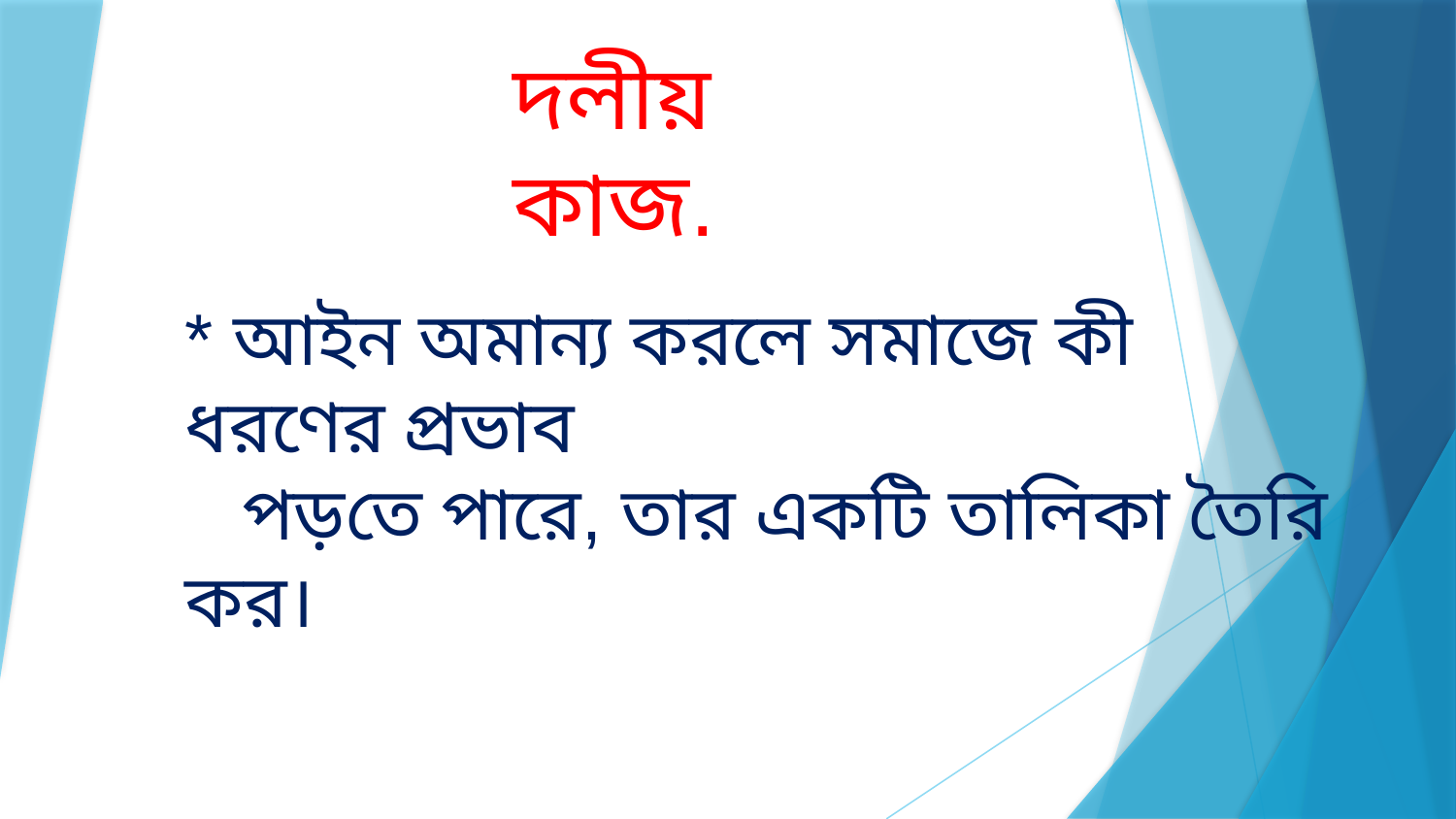

# দলীয় কাজ.
* আইন অমান্য করলে সমাজে কী ধরণের প্রভাব
   পড়তে পারে, তার একটি তালিকা তৈরি কর।